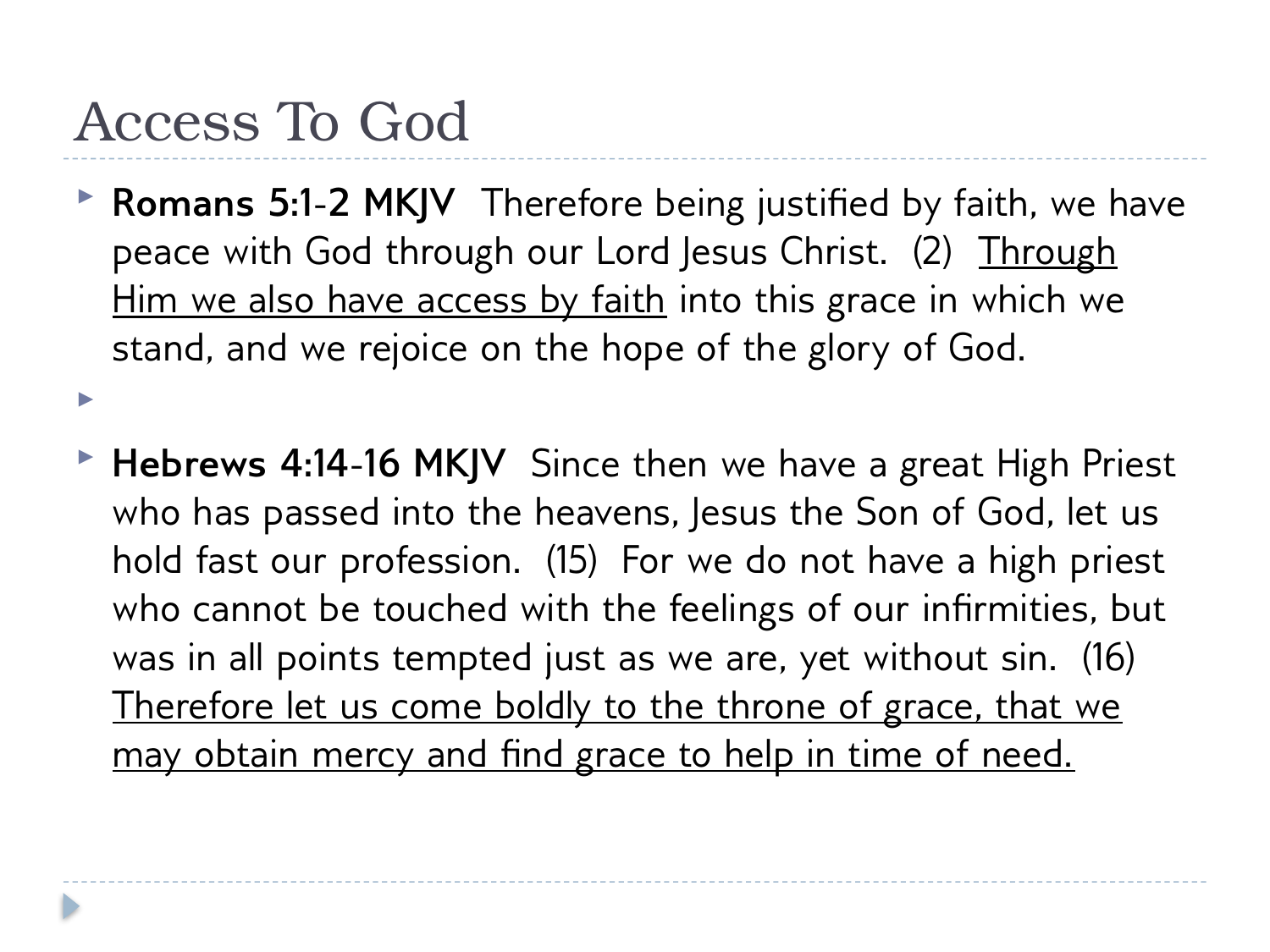

# Access To God
Romans 5:1-2 MKJV  Therefore being justified by faith, we have peace with God through our Lord Jesus Christ.  (2)  Through Him we also have access by faith into this grace in which we stand, and we rejoice on the hope of the glory of God.

Hebrews 4:14-16 MKJV  Since then we have a great High Priest who has passed into the heavens, Jesus the Son of God, let us hold fast our profession.  (15)  For we do not have a high priest who cannot be touched with the feelings of our infirmities, but was in all points tempted just as we are, yet without sin.  (16)  Therefore let us come boldly to the throne of grace, that we may obtain mercy and find grace to help in time of need.